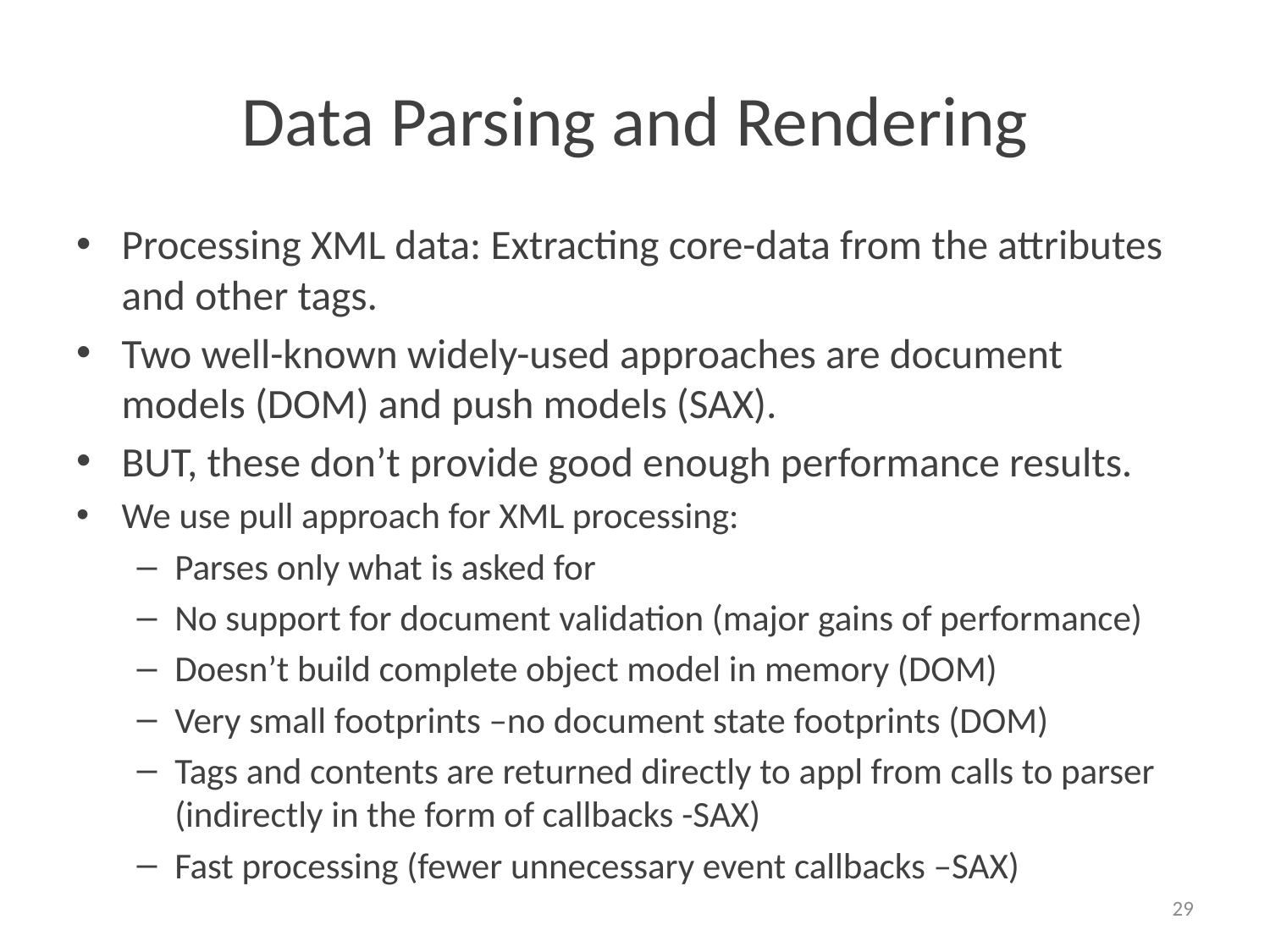

# Data Parsing and Rendering
Processing XML data: Extracting core-data from the attributes and other tags.
Two well-known widely-used approaches are document models (DOM) and push models (SAX).
BUT, these don’t provide good enough performance results.
We use pull approach for XML processing:
Parses only what is asked for
No support for document validation (major gains of performance)
Doesn’t build complete object model in memory (DOM)
Very small footprints –no document state footprints (DOM)
Tags and contents are returned directly to appl from calls to parser (indirectly in the form of callbacks -SAX)
Fast processing (fewer unnecessary event callbacks –SAX)
29